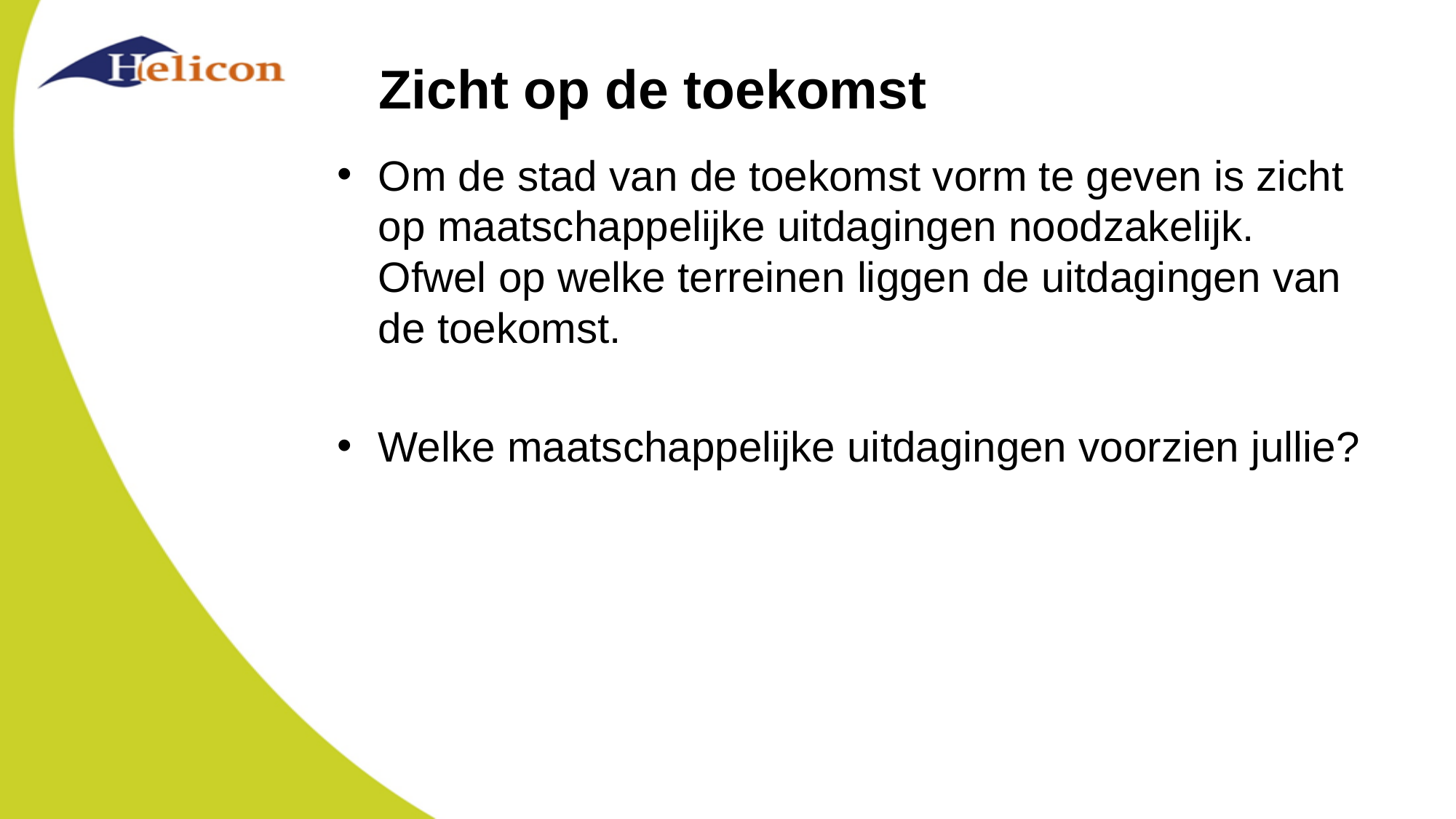

# Zicht op de toekomst
Om de stad van de toekomst vorm te geven is zicht op maatschappelijke uitdagingen noodzakelijk. Ofwel op welke terreinen liggen de uitdagingen van de toekomst.

Welke maatschappelijke uitdagingen voorzien jullie?